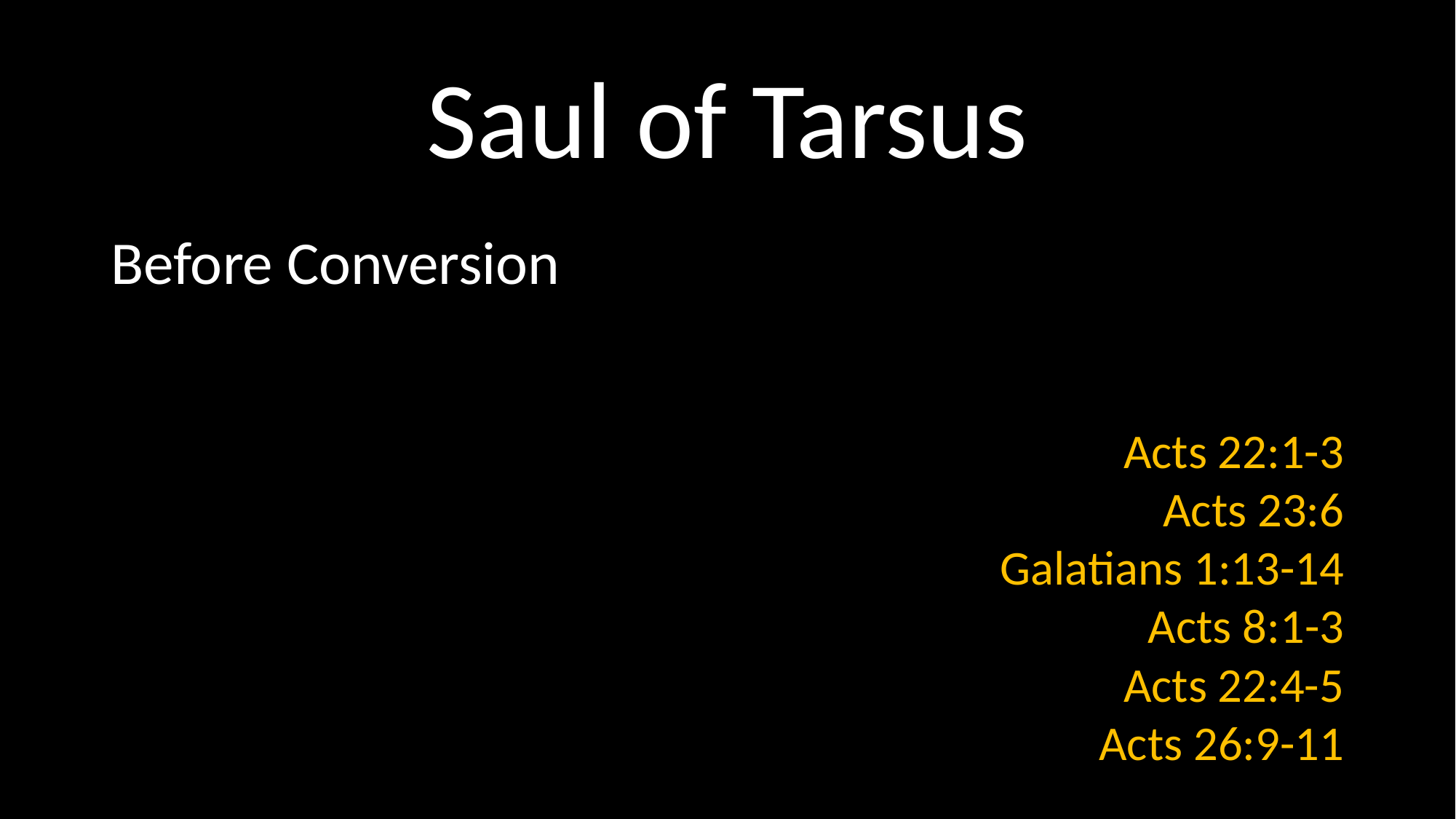

# Saul of Tarsus
Before Conversion
Acts 22:1-3
Acts 23:6
Galatians 1:13-14
Acts 8:1-3
Acts 22:4-5
Acts 26:9-11